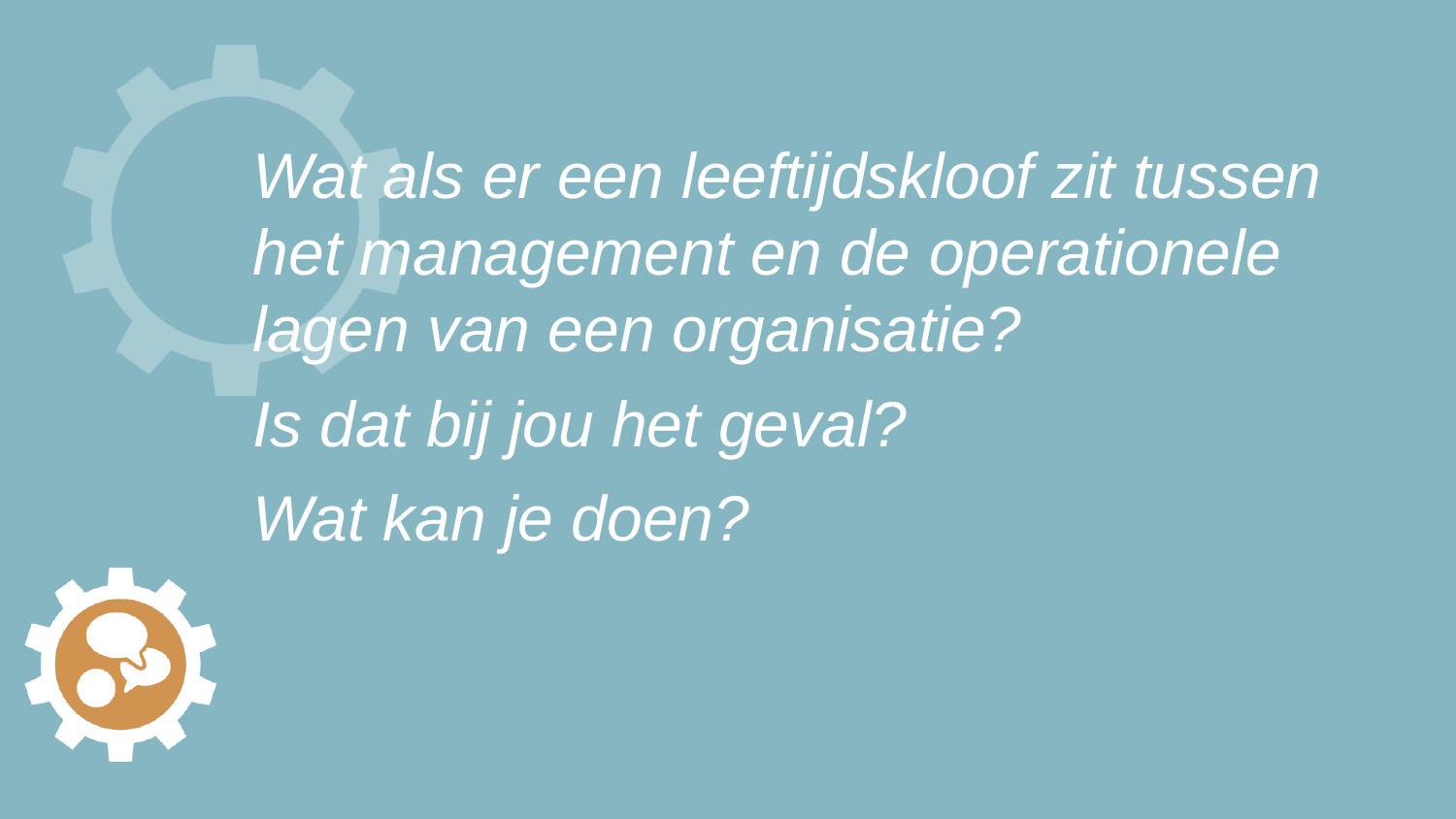

# Wat als er een leeftijdskloof zit tussen het management en de operationele lagen van een organisatie?
Is dat bij jou het geval?
Wat kan je doen?